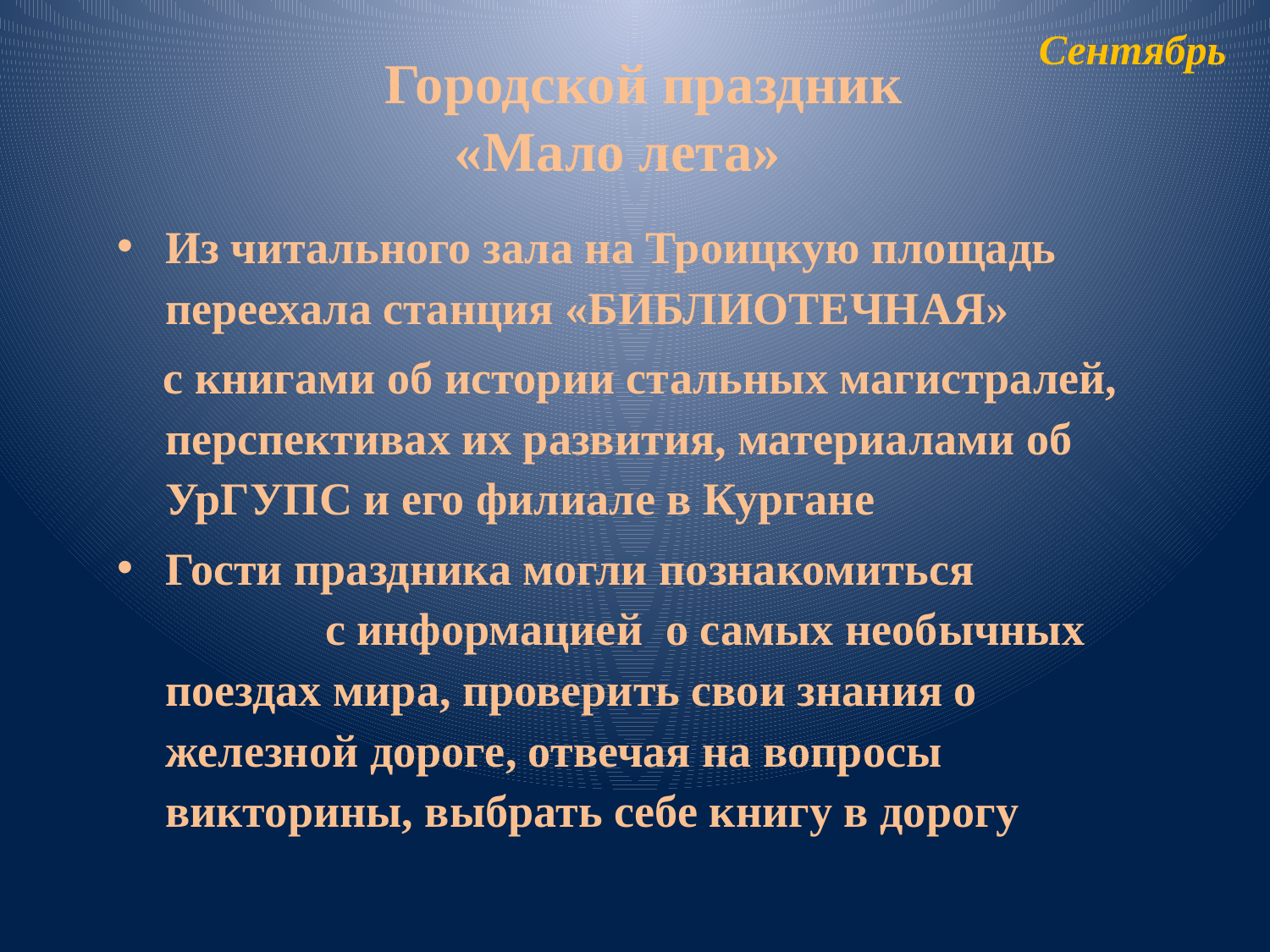

Сентябрь
# Городской праздник «Мало лета»
Из читального зала на Троицкую площадь переехала станция «БИБЛИОТЕЧНАЯ»
    с книгами об истории стальных магистралей, перспективах их развития, материалами об УрГУПС и его филиале в Кургане
Гости праздника могли познакомиться                              с информацией  о самых необычных поездах мира, проверить свои знания о железной дороге, отвечая на вопросы викторины, выбрать себе книгу в дорогу